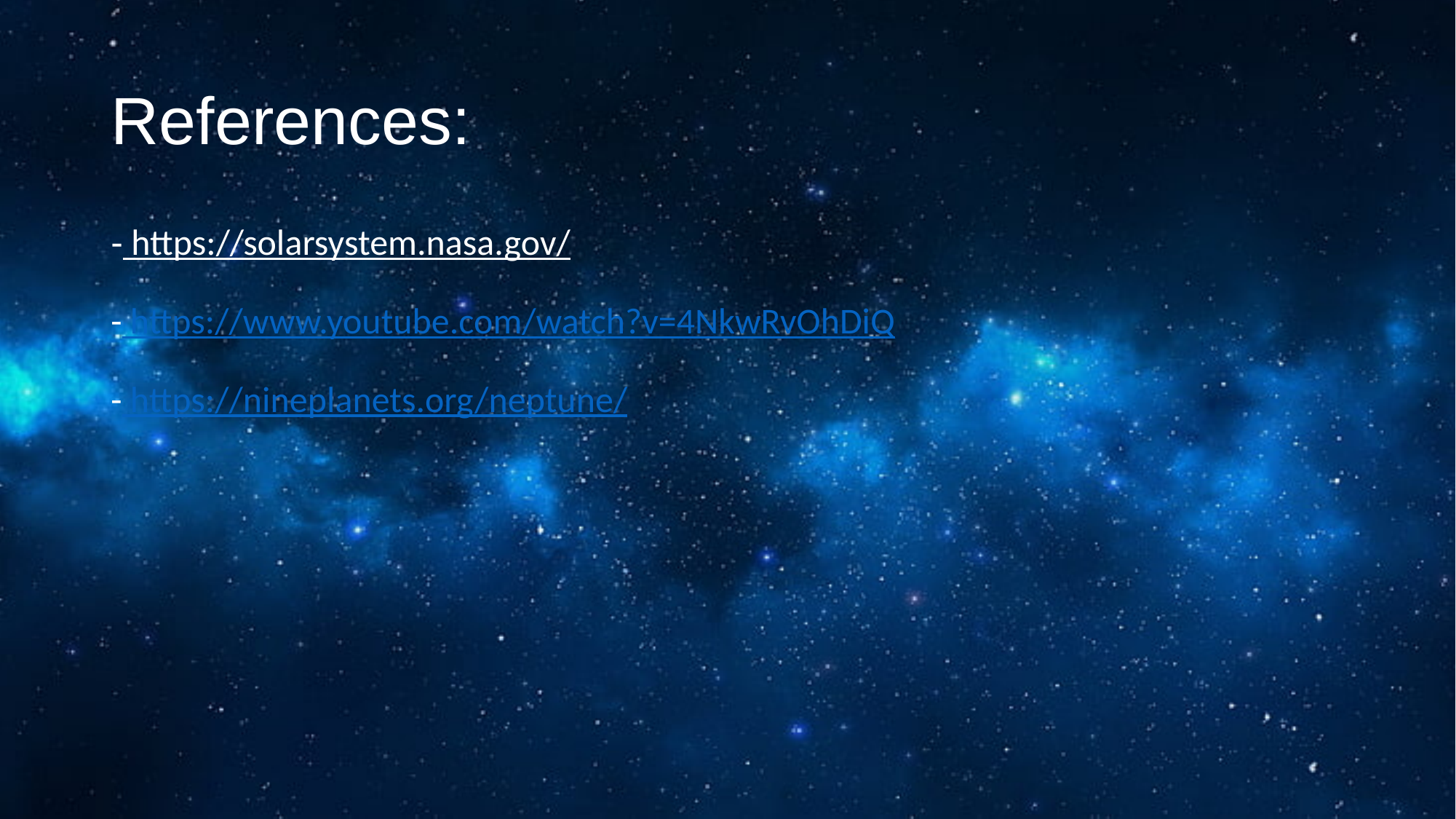

# References:
- https://solarsystem.nasa.gov/
- https://www.youtube.com/watch?v=4NkwRvOhDiQ
- https://nineplanets.org/neptune/